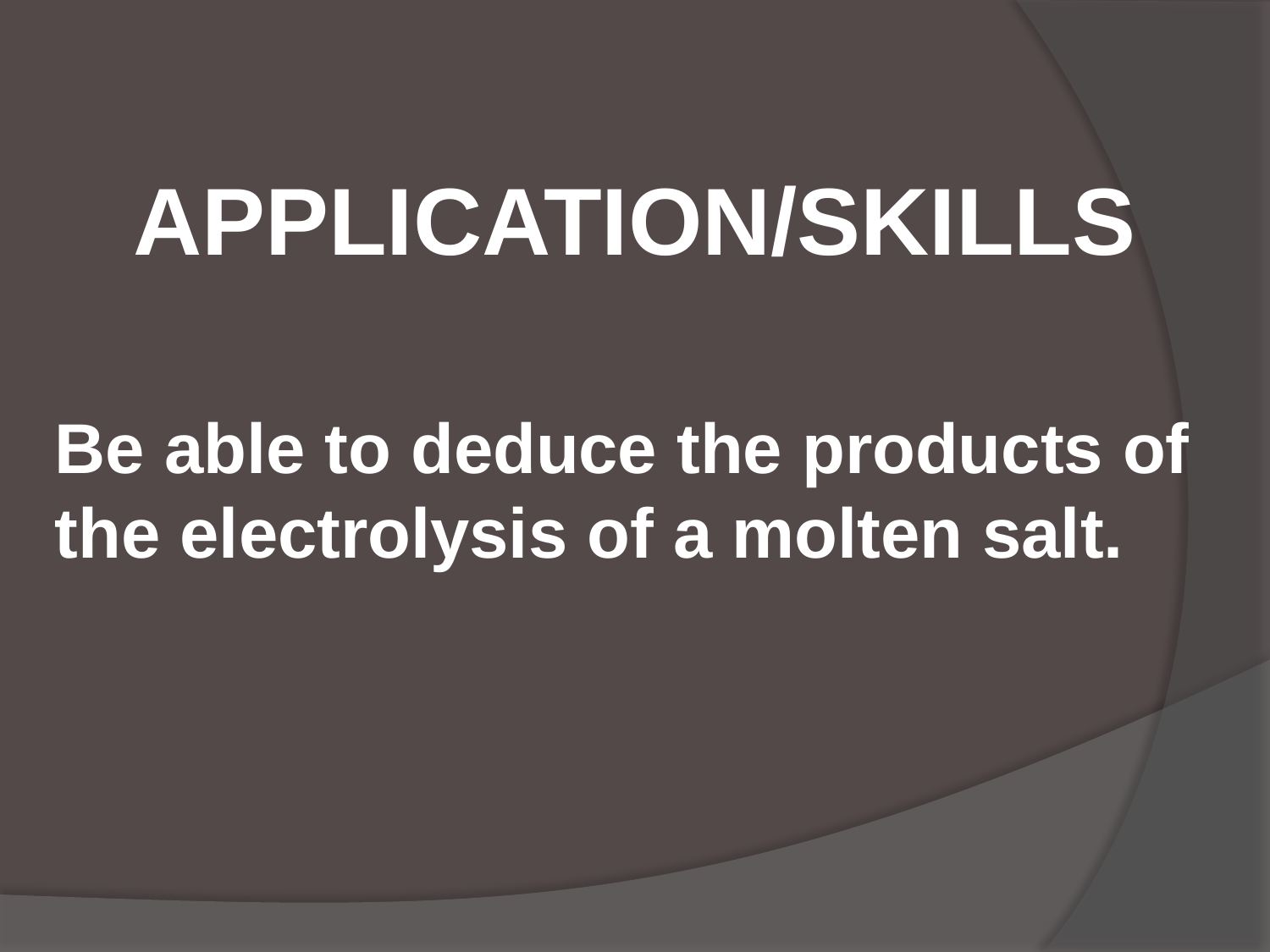

# APPLICATION/SKILLS

Be able to deduce the products of the electrolysis of a molten salt.